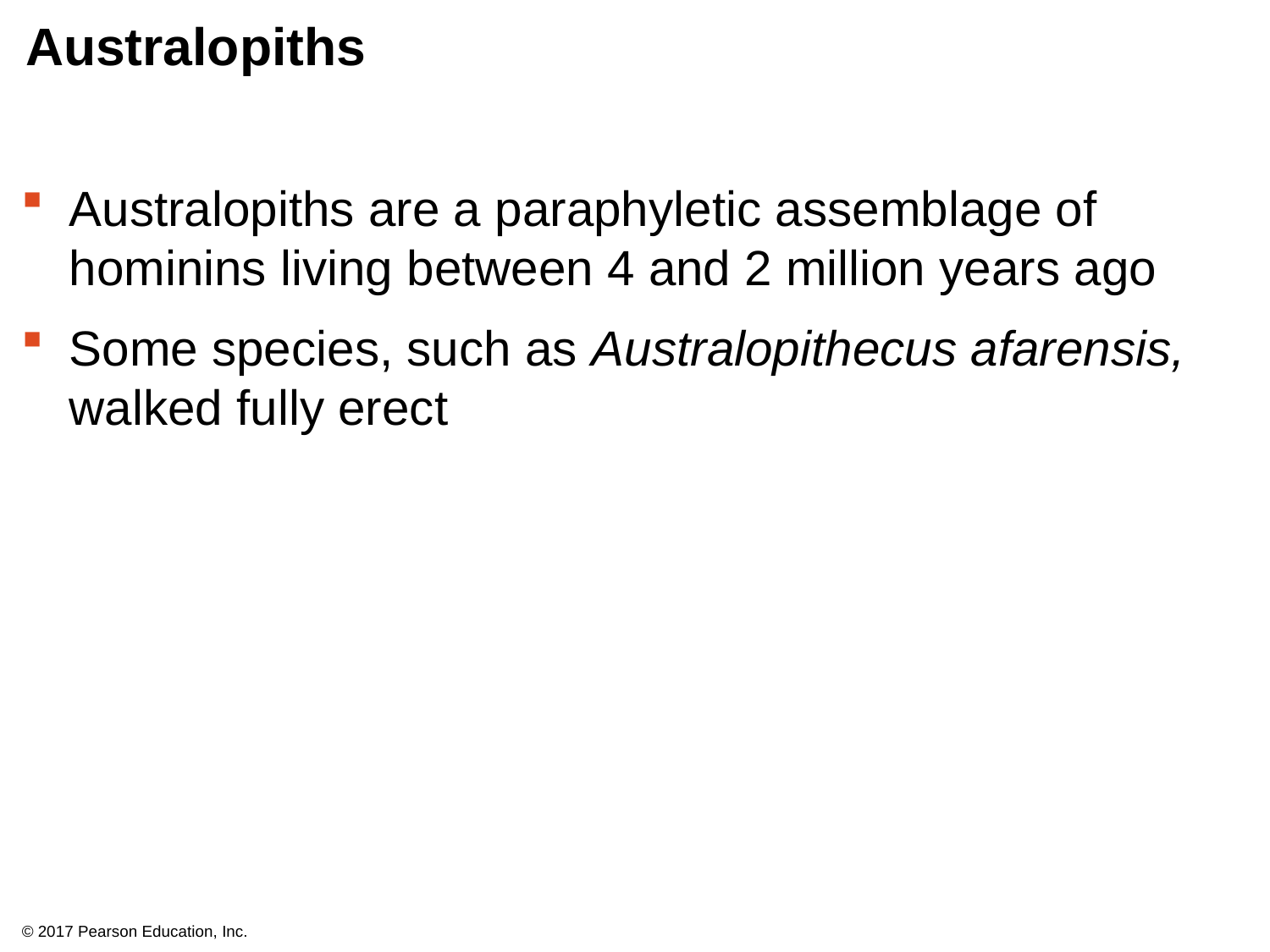

# Australopiths
Australopiths are a paraphyletic assemblage of hominins living between 4 and 2 million years ago
Some species, such as Australopithecus afarensis, walked fully erect
© 2017 Pearson Education, Inc.